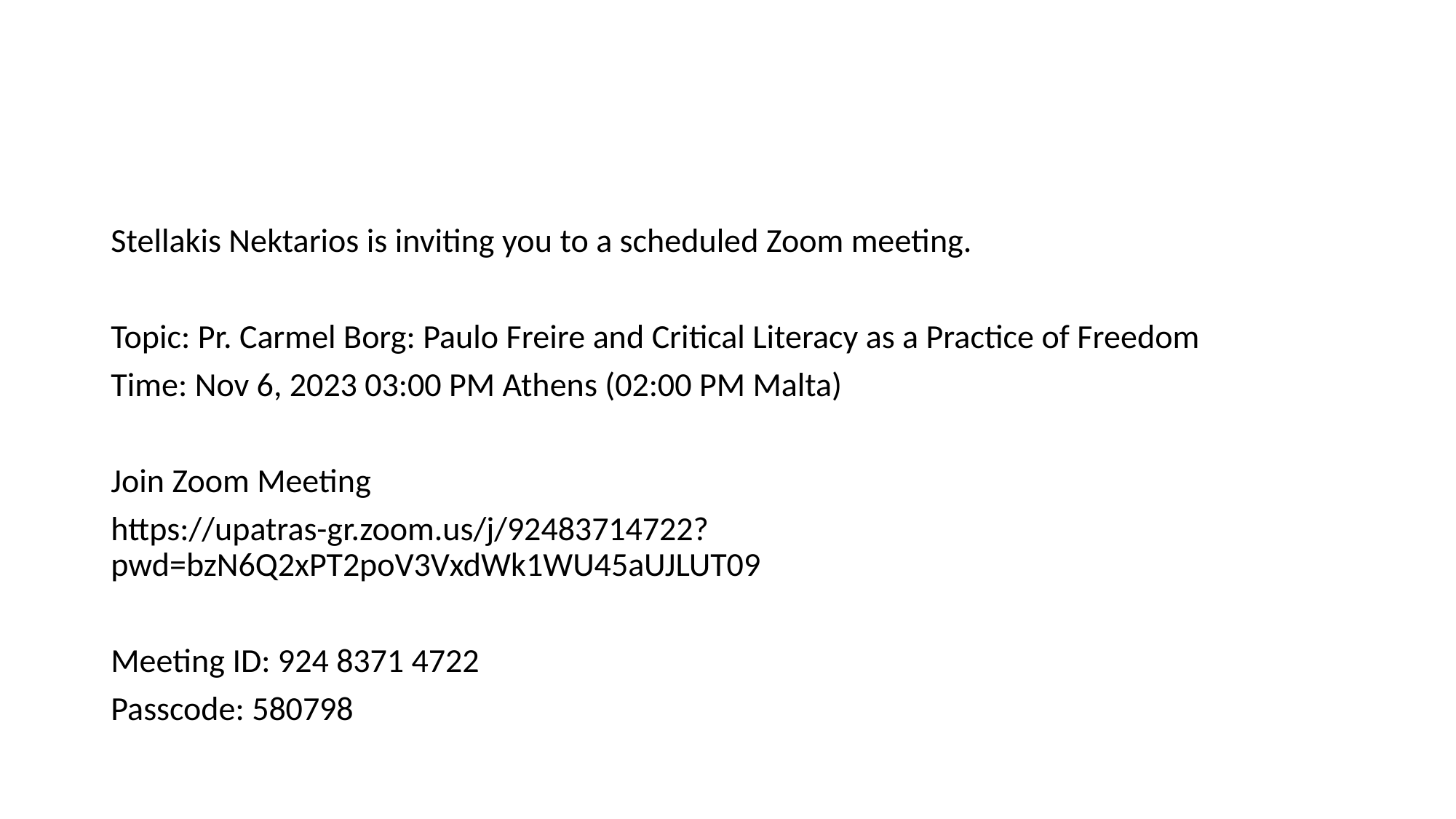

Stellakis Nektarios is inviting you to a scheduled Zoom meeting.

Topic: Pr. Carmel Borg: Paulo Freire and Critical Literacy as a Practice of Freedom
Time: Nov 6, 2023 03:00 PM Athens (02:00 PM Malta)

Join Zoom Meeting
https://upatras-gr.zoom.us/j/92483714722?pwd=bzN6Q2xPT2poV3VxdWk1WU45aUJLUT09

Meeting ID: 924 8371 4722
Passcode: 580798